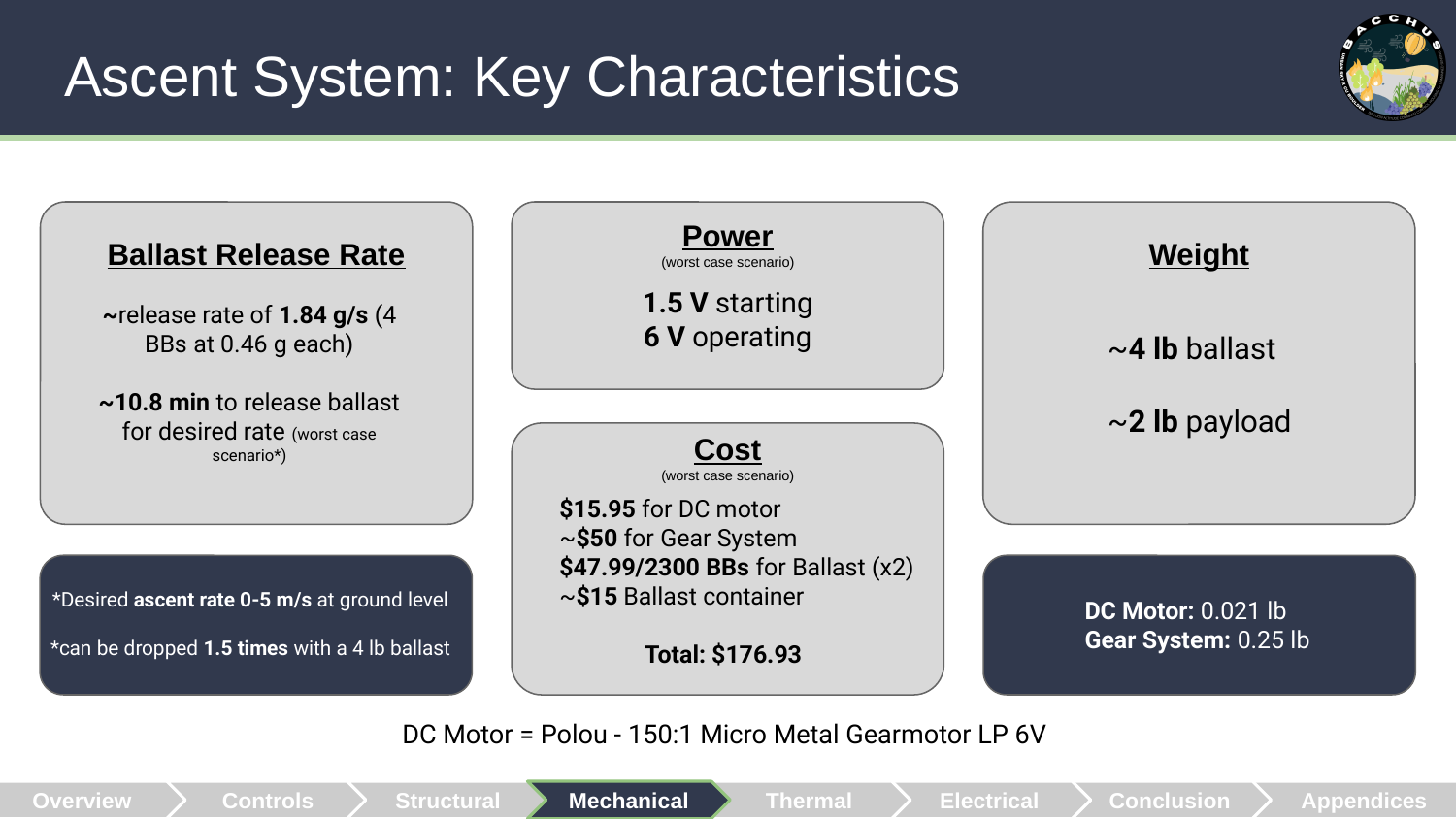

# Ascent System: Key Characteristics

Power
(worst case scenario)
Ballast Release Rate

Weight

1.5 V starting
6 V operating

~release rate of 1.84 g/s (4 BBs at 0.46 g each)

~10.8 min to release ballast for desired rate (worst case scenario*)

~4 lb ballast

~2 lb payload
Cost
(worst case scenario)

$15.95 for DC motor
~$50 for Gear System
$47.99/2300 BBs for Ballast (x2)
~$15 Ballast container

              Total: $176.93

*Desired ascent rate 0-5 m/s at ground level

*can be dropped 1.5 times with a 4 lb ballast

DC Motor: 0.021 lb
Gear System: 0.25 lb
DC Motor = Polou - 150:1 Micro Metal Gearmotor LP 6V
    Overview
Controls
Structural
Mechanical
Thermal
Electrical
Conclusion
   Appendices